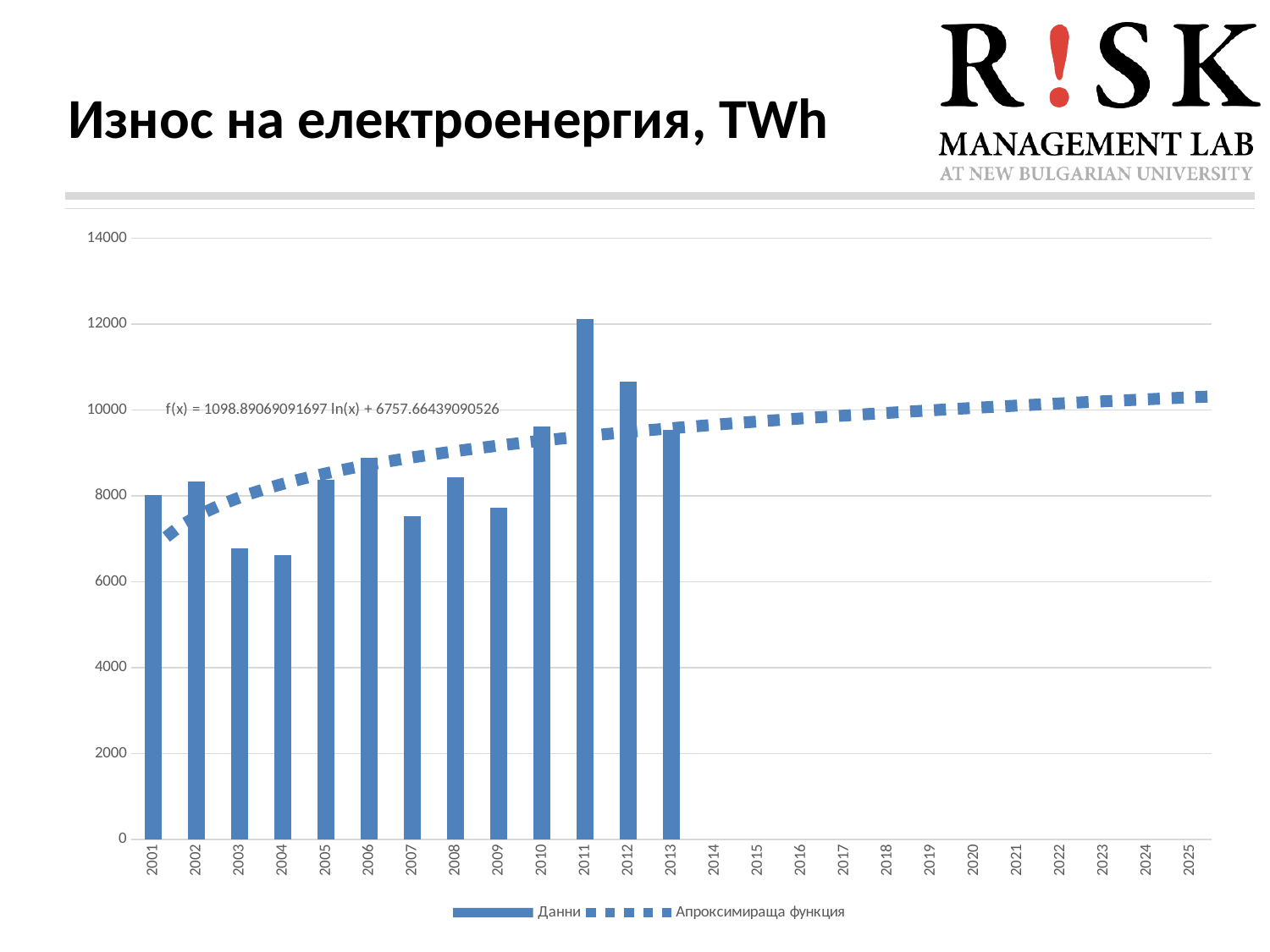

# Износ на електроенергия, TWh

[unsupported chart]